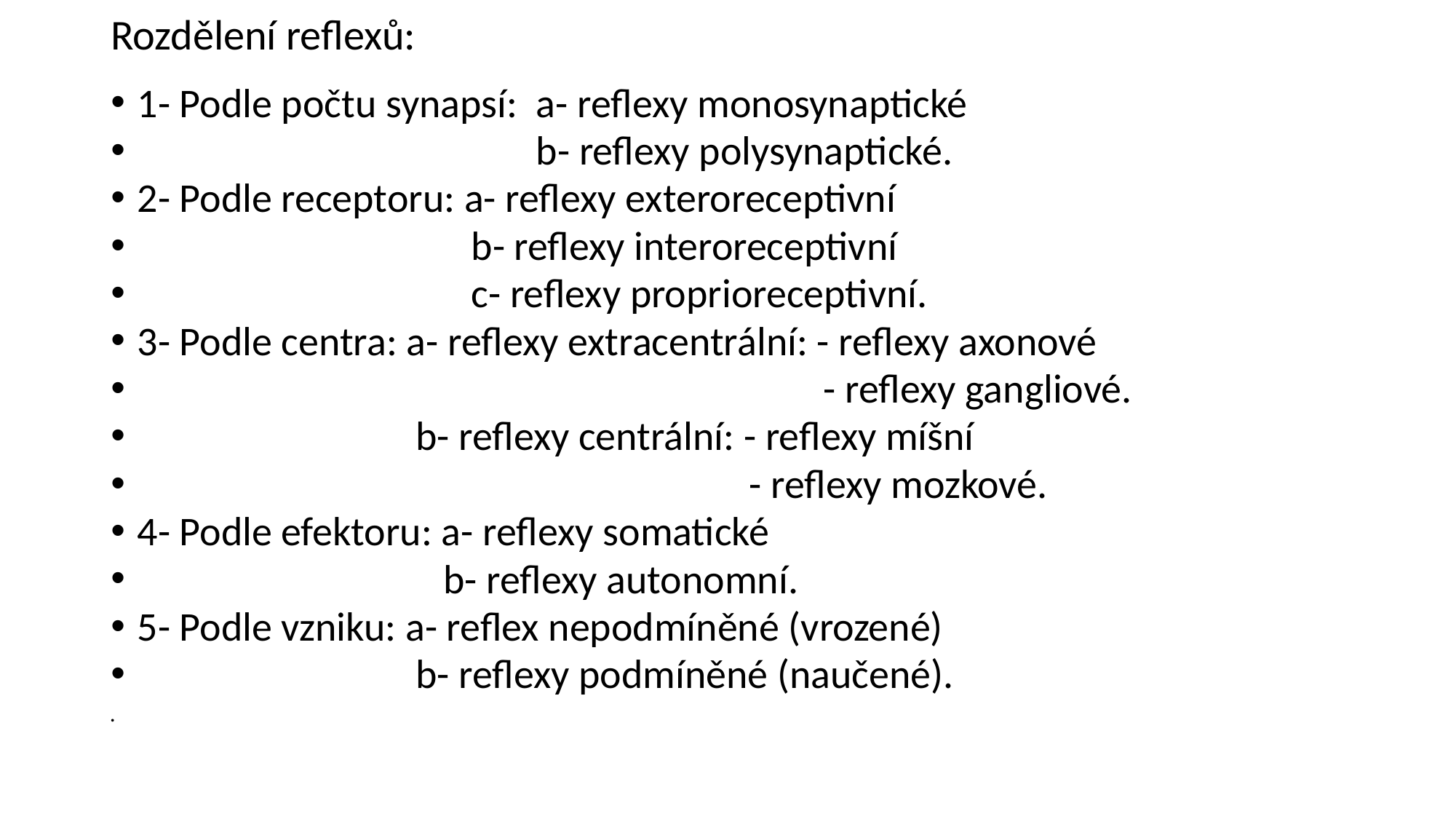

# Rozdělení reflexů:
1- Podle počtu synapsí:  a- reflexy monosynaptické
                                           b- reflexy polysynaptické.
2- Podle receptoru: a- reflexy exteroreceptivní
                                    b- reflexy interoreceptivní
                                    c- reflexy proprioreceptivní.
3- Podle centra: a- reflexy extracentrální: - reflexy axonové
                                                                          - reflexy gangliové.
                              b- reflexy centrální: - reflexy míšní
                                                                  - reflexy mozkové.
4- Podle efektoru: a- reflexy somatické
                                 b- reflexy autonomní.
5- Podle vzniku: a- reflex nepodmíněné (vrozené)
                              b- reflexy podmíněné (naučené).